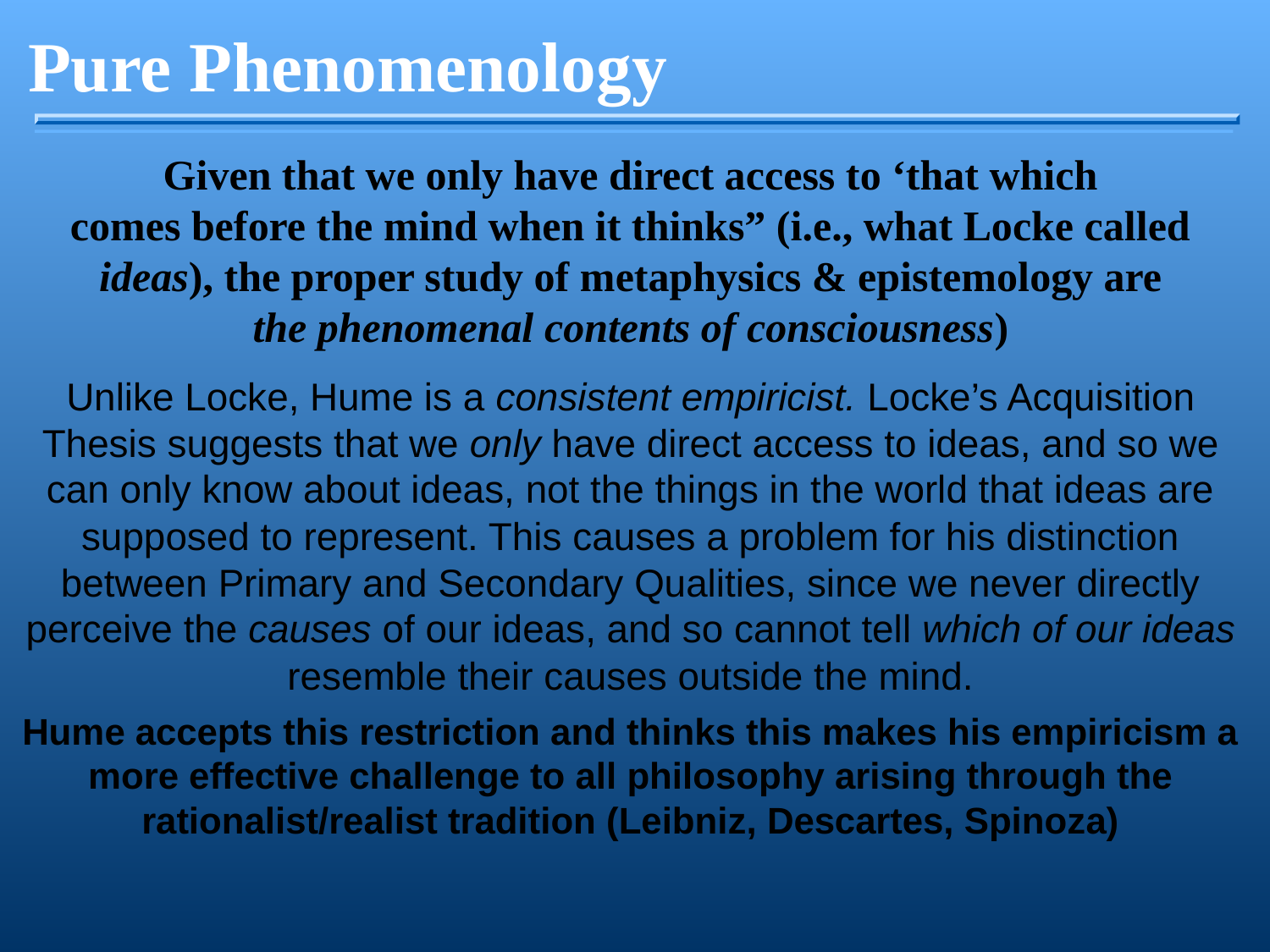

Pure Phenomenology

Given that we only have direct access to ‘that which
comes before the mind when it thinks” (i.e., what Locke called ideas), the proper study of metaphysics & epistemology are
the phenomenal contents of consciousness)
Unlike Locke, Hume is a consistent empiricist. Locke’s Acquisition Thesis suggests that we only have direct access to ideas, and so we can only know about ideas, not the things in the world that ideas are supposed to represent. This causes a problem for his distinction between Primary and Secondary Qualities, since we never directly perceive the causes of our ideas, and so cannot tell which of our ideas resemble their causes outside the mind.
Hume accepts this restriction and thinks this makes his empiricism a more effective challenge to all philosophy arising through the rationalist/realist tradition (Leibniz, Descartes, Spinoza)